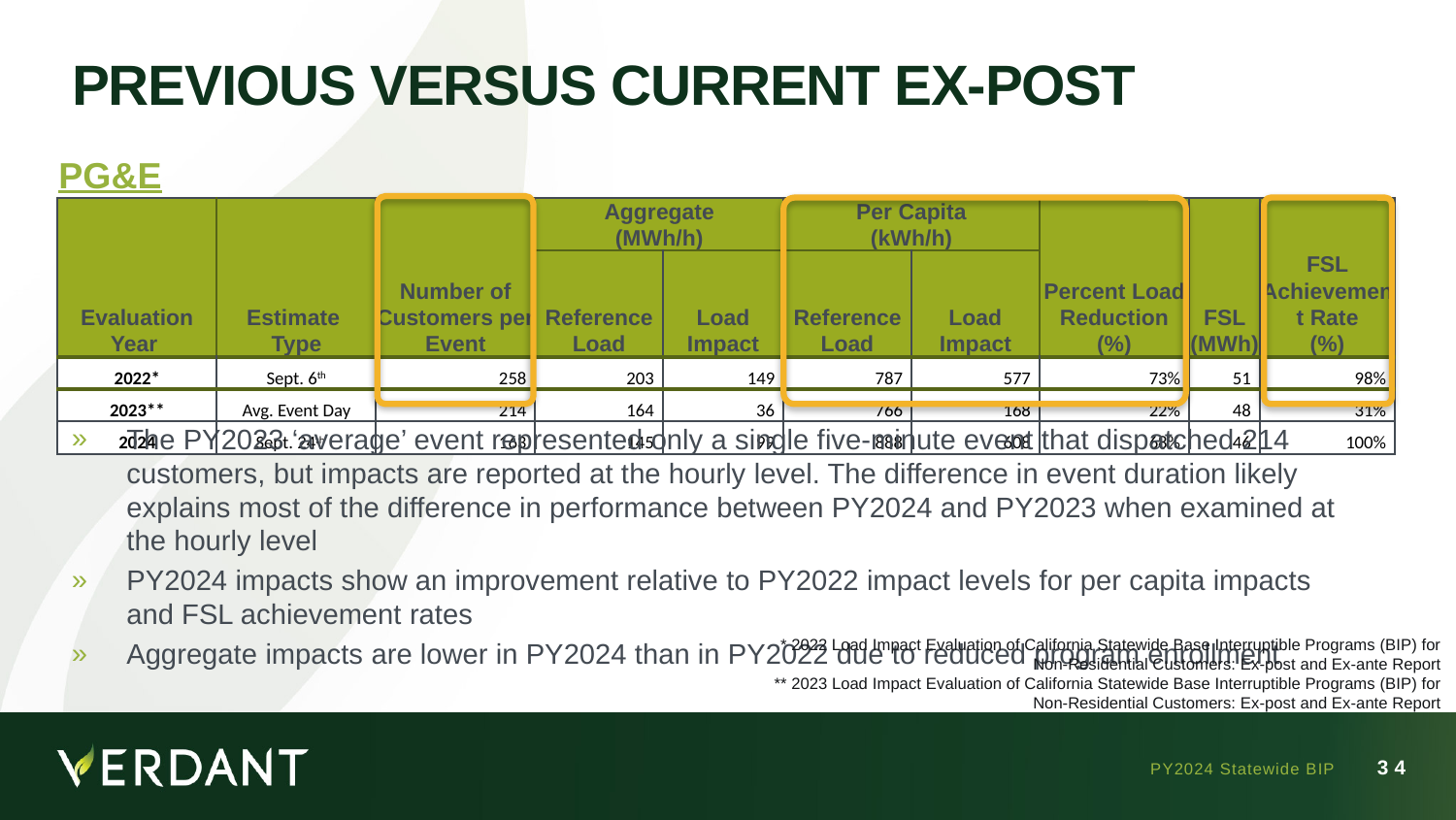

# Previous Versus Current Ex-Post

PG&E

| Evaluation Year | Estimate Type | Number of Customers per Event | Aggregate (MWh/h) |  | Per Capita (kWh/h) |  | Percent Load Reduction (%) | FSL (MWh) | FSL Achievement Rate (%) |
| --- | --- | --- | --- | --- | --- | --- | --- | --- | --- |
|  |  |  | Reference Load | Load Impact | Reference Load | Load Impact |  |  |  |
| 2022\* | Sept. 6th | 258 | 203 | 149 | 787 | 577 | 73% | 51 | 98% |
| 2023\*\* | Avg. Event Day | 214 | 164 | 36 | 766 | 168 | 22% | 48 | 31% |
| 2024 | Sept. 24th | 163 | 145 | 99 | 888 | 608 | 68% | 46 | 100% |
The PY2023 ‘average’ event represented only a single five-minute event that dispatched 214 customers, but impacts are reported at the hourly level. The difference in event duration likely explains most of the difference in performance between PY2024 and PY2023 when examined at the hourly level
PY2024 impacts show an improvement relative to PY2022 impact levels for per capita impacts and FSL achievement rates
Aggregate impacts are lower in PY2024 than in PY2022 due to reduced program enrollment

* 2022 Load Impact Evaluation of California Statewide Base Interruptible Programs (BIP) for Non-Residential Customers: Ex-post and Ex-ante Report
** 2023 Load Impact Evaluation of California Statewide Base Interruptible Programs (BIP) for Non-Residential Customers: Ex-post and Ex-ante Report
PY2024 Statewide BIP